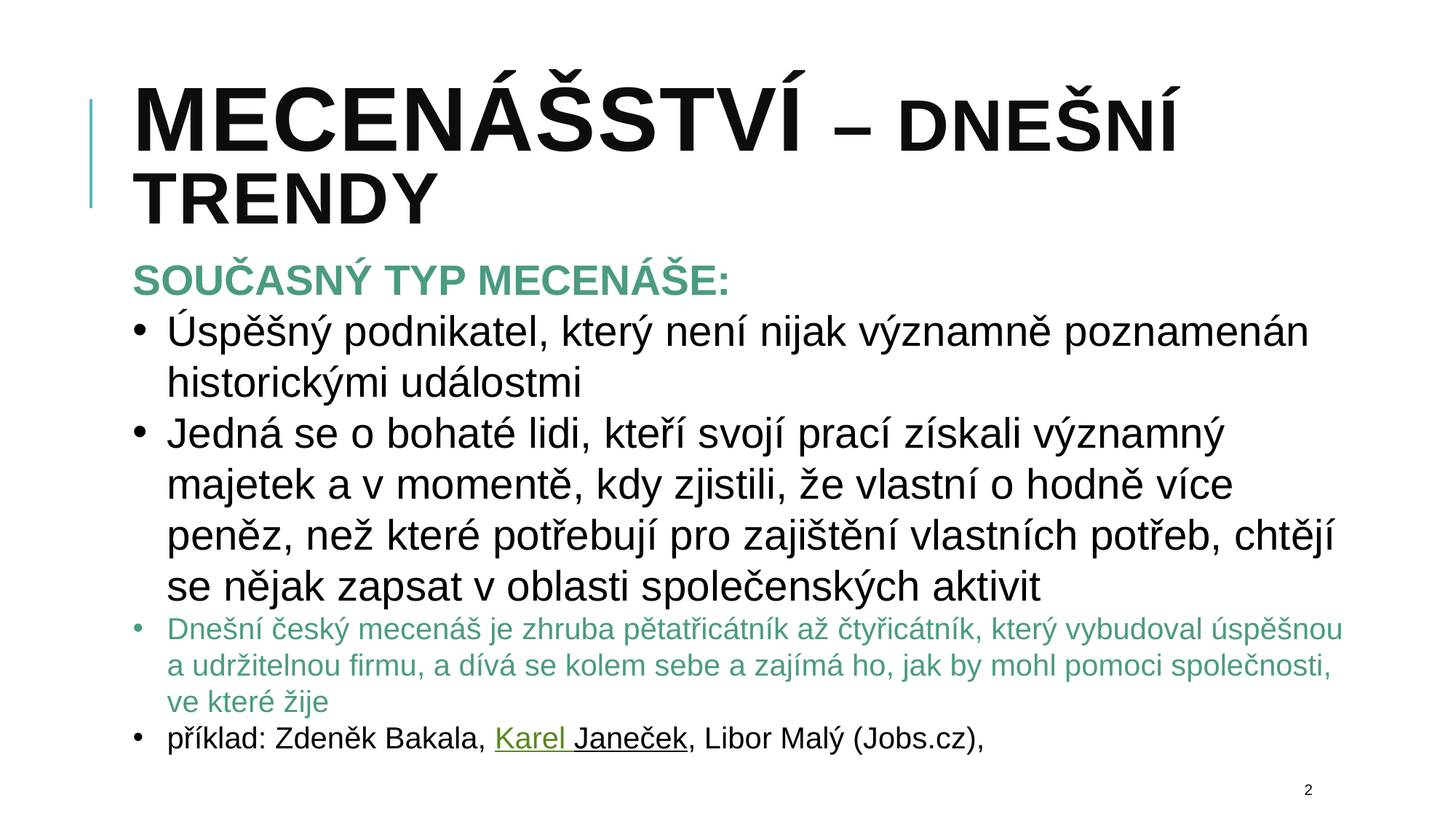

# MECENÁŠSTVÍ – dnešní trendy
SOUČASNÝ TYP MECENÁŠE:
Úspěšný podnikatel, který není nijak významně poznamenán historickými událostmi
Jedná se o bohaté lidi, kteří svojí prací získali významný majetek a v momentě, kdy zjistili, že vlastní o hodně více peněz, než které potřebují pro zajištění vlastních potřeb, chtějí se nějak zapsat v oblasti společenských aktivit
Dnešní český mecenáš je zhruba pětatřicátník až čtyřicátník, který vybudoval úspěšnou a udržitelnou firmu, a dívá se kolem sebe a zajímá ho, jak by mohl pomoci společnosti, ve které žije
příklad: Zdeněk Bakala, Karel Janeček, Libor Malý (Jobs.cz),

2